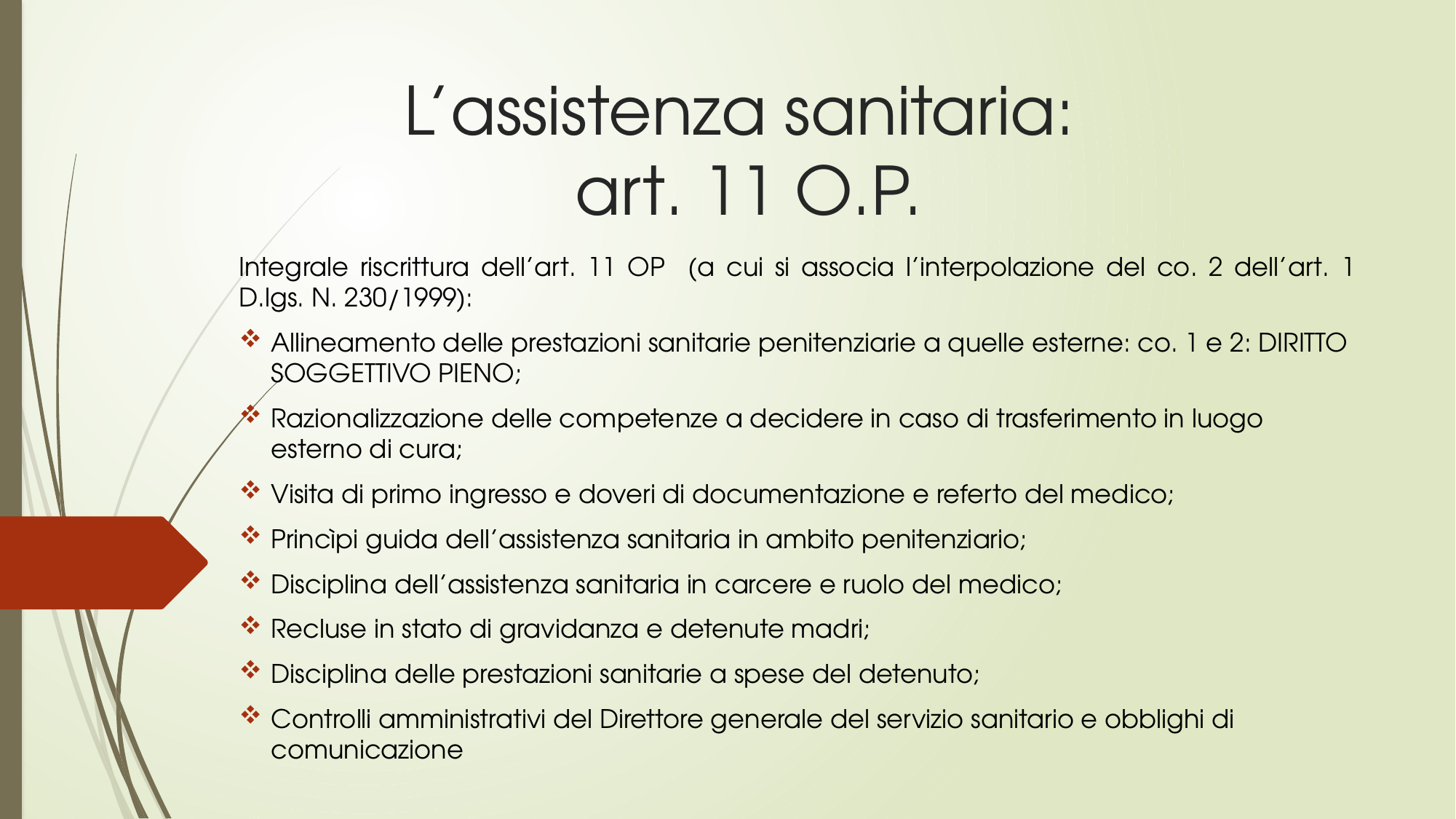

# L’assistenza sanitaria: art. 11 O.P.
Integrale riscrittura dell’art. 11 OP  (a cui si associa l’interpolazione del co. 2 dell’art. 1 D.lgs. N. 230/1999):
Allineamento delle prestazioni sanitarie penitenziarie a quelle esterne: co. 1 e 2: DIRITTO SOGGETTIVO PIENO;
Razionalizzazione delle competenze a decidere in caso di trasferimento in luogo esterno di cura;
Visita di primo ingresso e doveri di documentazione e referto del medico;
Princìpi guida dell’assistenza sanitaria in ambito penitenziario;
Disciplina dell’assistenza sanitaria in carcere e ruolo del medico;
Recluse in stato di gravidanza e detenute madri;
Disciplina delle prestazioni sanitarie a spese del detenuto;
Controlli amministrativi del Direttore generale del servizio sanitario e obblighi di comunicazione